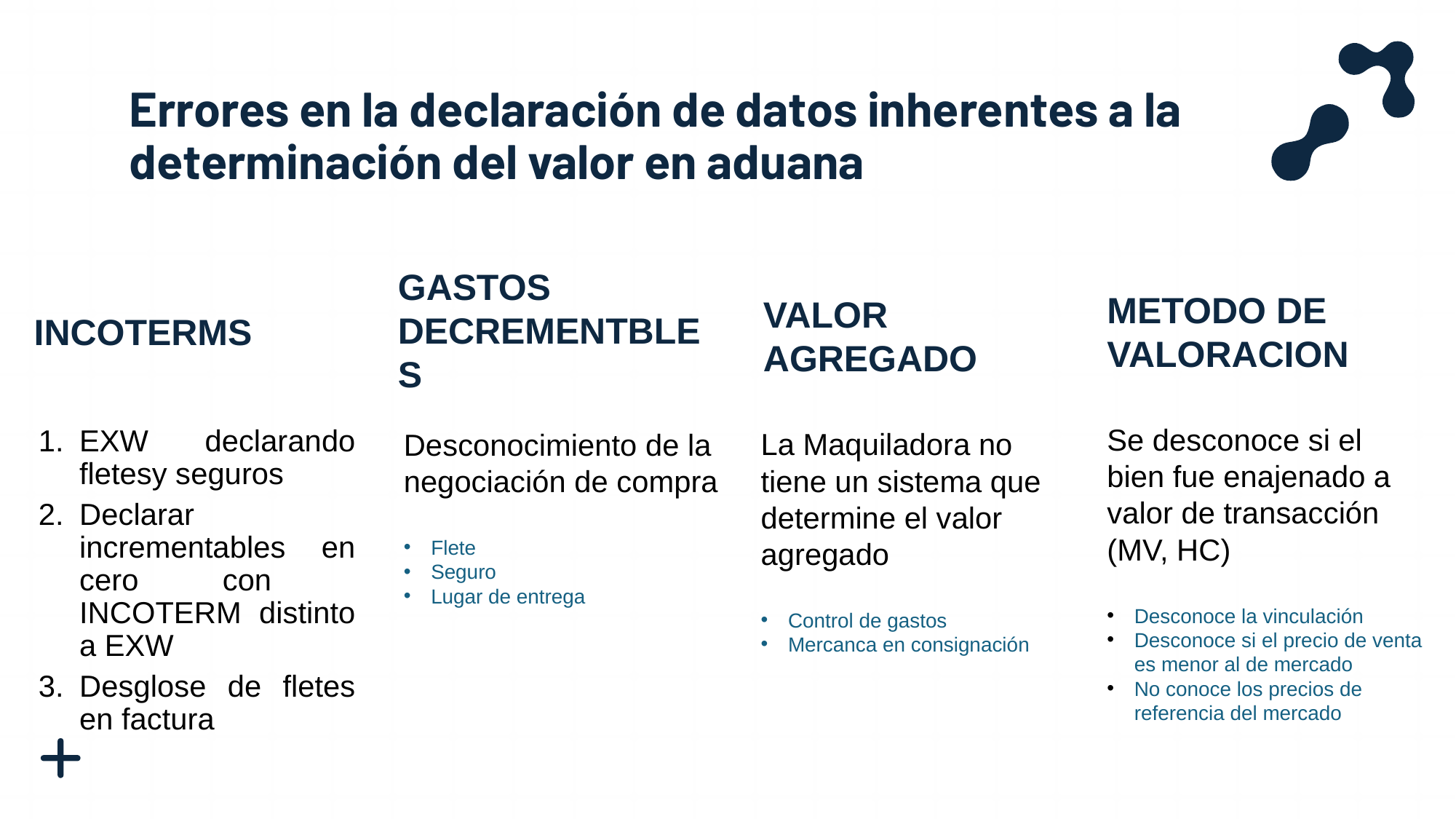

# Errores en la declaración de datos inherentes a la determinación del valor en aduana

INCOTERMS
METODO DE VALORACION
VALOR AGREGADO
GASTOS DECREMENTBLES
Se desconoce si el bien fue enajenado a valor de transacción (MV, HC)

Desconoce la vinculación
Desconoce si el precio de venta es menor al de mercado
No conoce los precios de referencia del mercado
La Maquiladora no tiene un sistema que determine el valor agregado

Control de gastos
Mercanca en consignación
EXW declarando fletesy seguros
Declarar incrementables en cero con  INCOTERM distinto a EXW
Desglose de fletes en factura
Desconocimiento de la negociación de compra

Flete
Seguro
Lugar de entrega